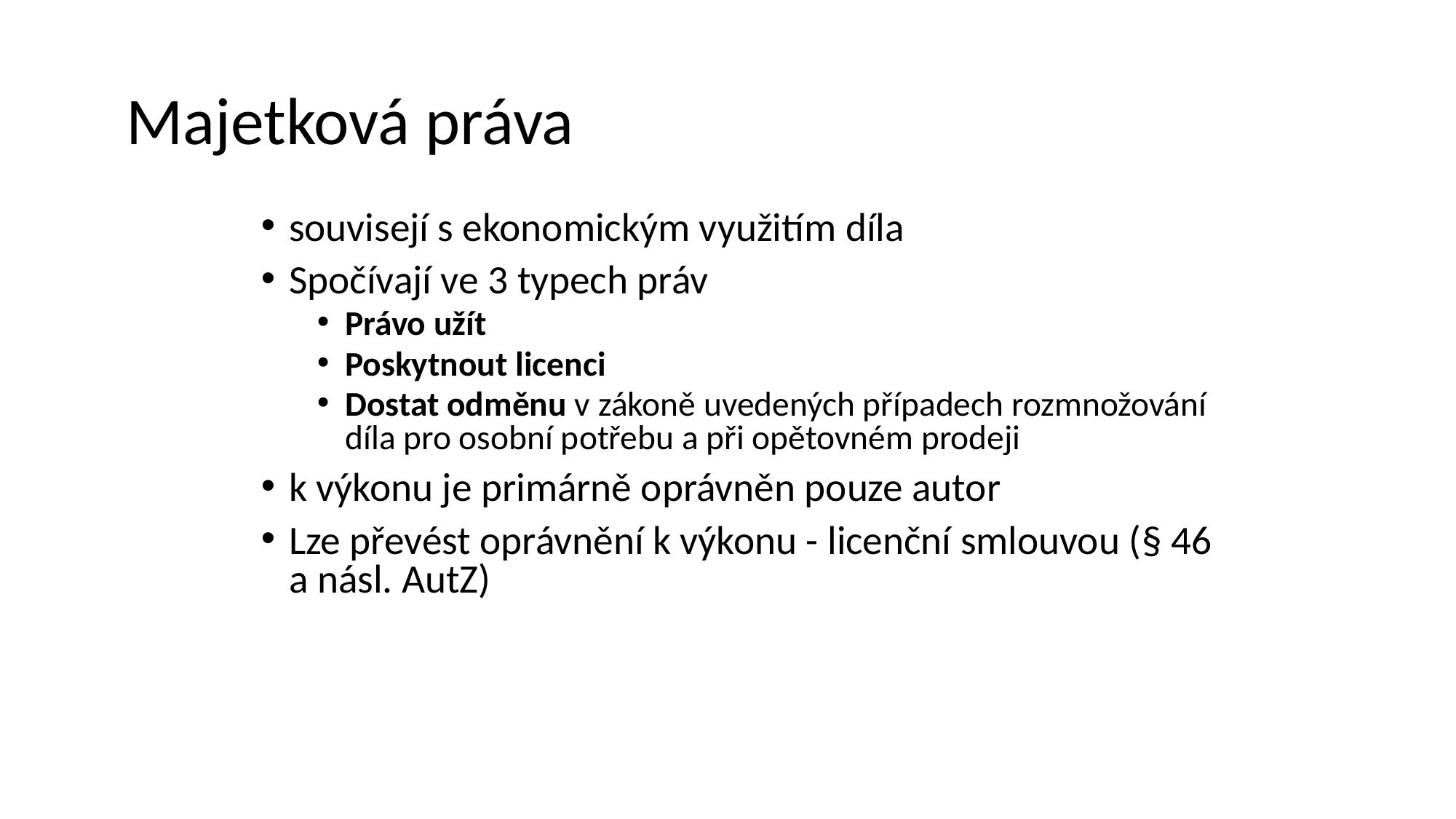

# Majetková práva
souvisejí s ekonomickým využitím díla
Spočívají ve 3 typech práv
Právo užít
Poskytnout licenci
Dostat odměnu v zákoně uvedených případech rozmnožování díla pro osobní potřebu a při opětovném prodeji
k výkonu je primárně oprávněn pouze autor
Lze převést oprávnění k výkonu - licenční smlouvou (§ 46 a násl. AutZ)